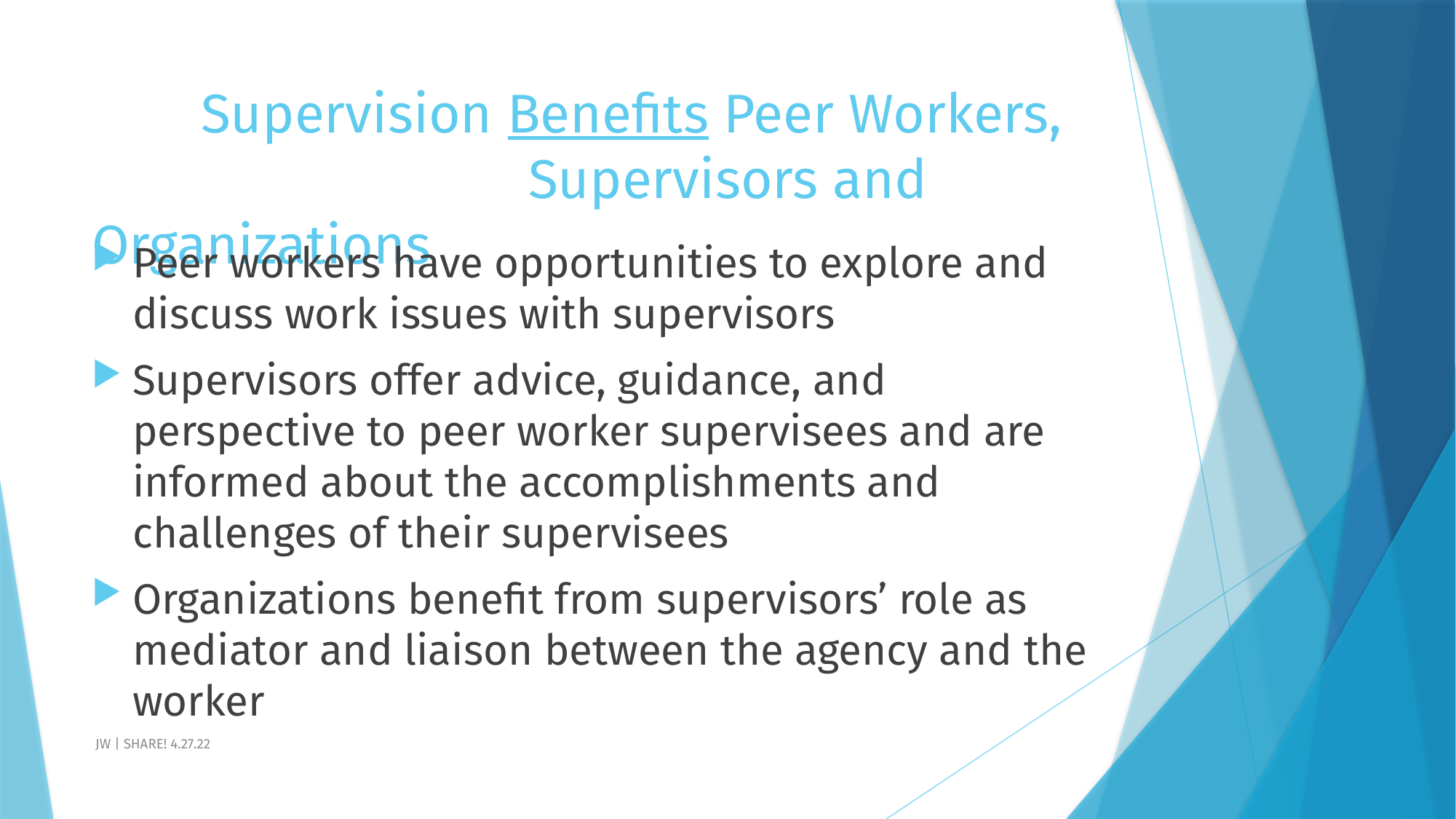

# Supervision Benefits Peer Workers, 		  		Supervisors and Organizations
Peer workers have opportunities to explore and discuss work issues with supervisors
Supervisors offer advice, guidance, and perspective to peer worker supervisees and are informed about the accomplishments and challenges of their supervisees
Organizations benefit from supervisors’ role as mediator and liaison between the agency and the worker
 JW | SHARE! 4.27.22